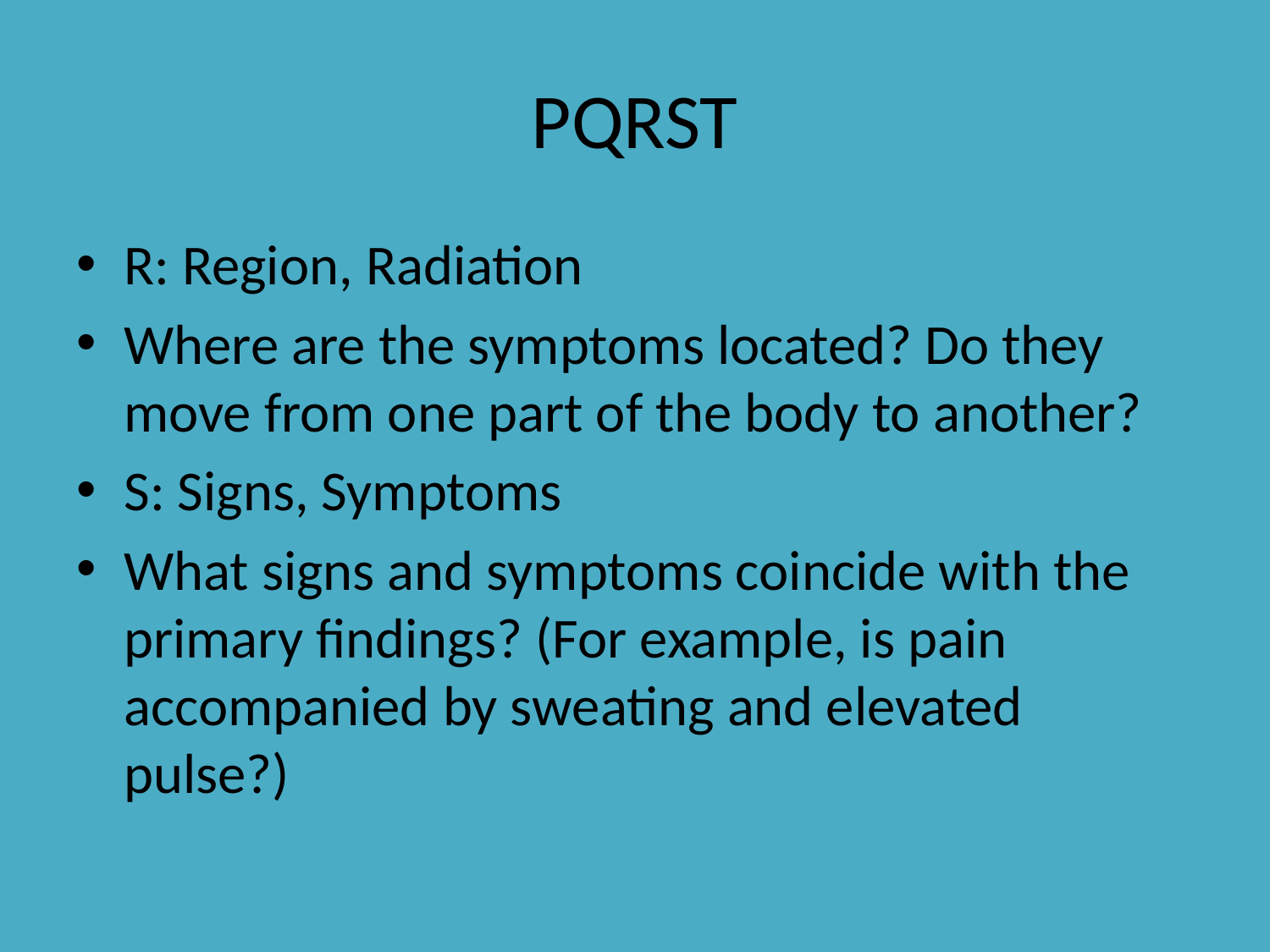

# PQRST
R: Region, Radiation
Where are the symptoms located? Do they move from one part of the body to another?
S: Signs, Symptoms
What signs and symptoms coincide with the primary findings? (For example, is pain accompanied by sweating and elevated pulse?)